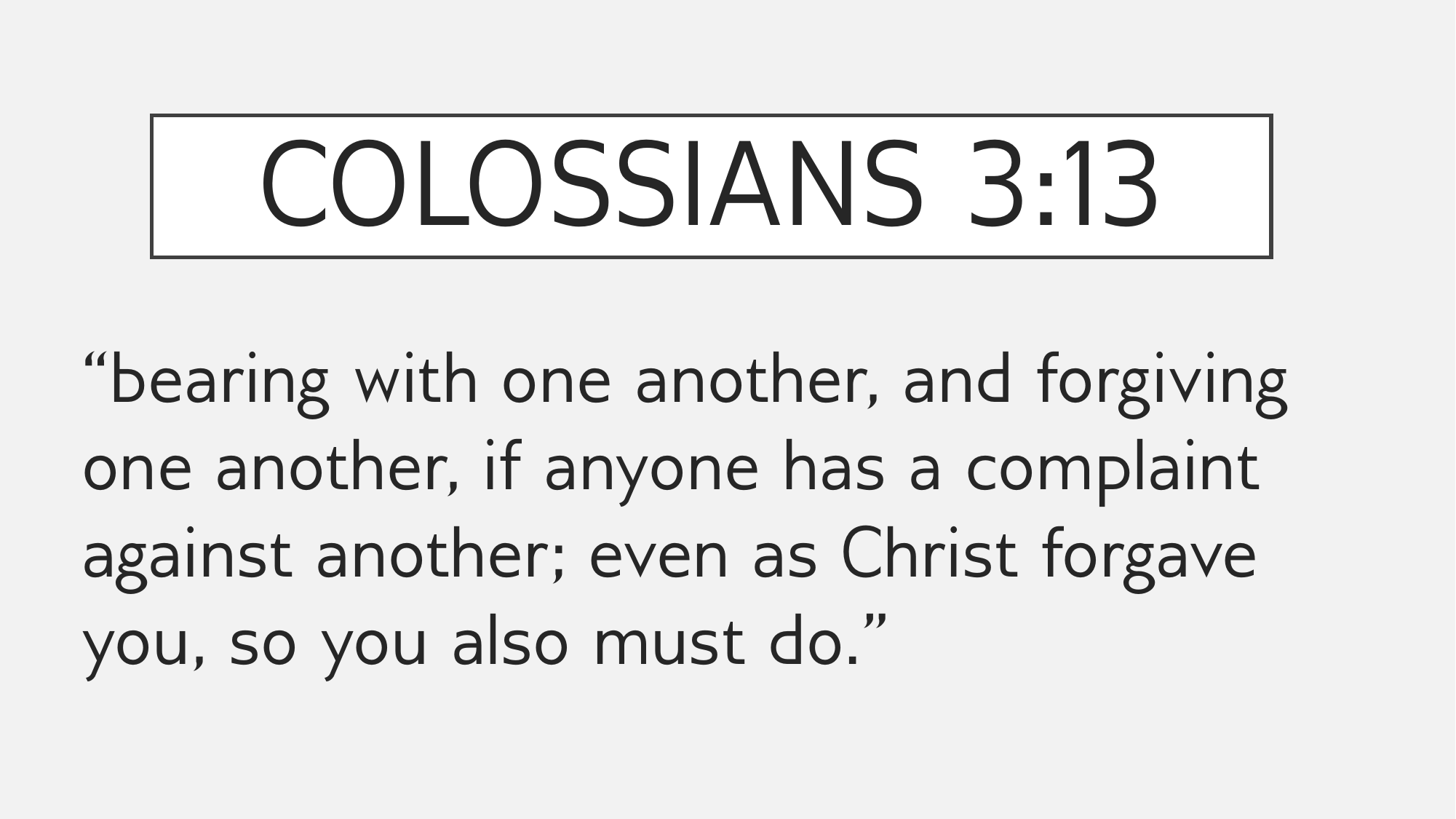

# Colossians 3:13
“bearing with one another, and forgiving one another, if anyone has a complaint against another; even as Christ forgave you, so you also must do.”